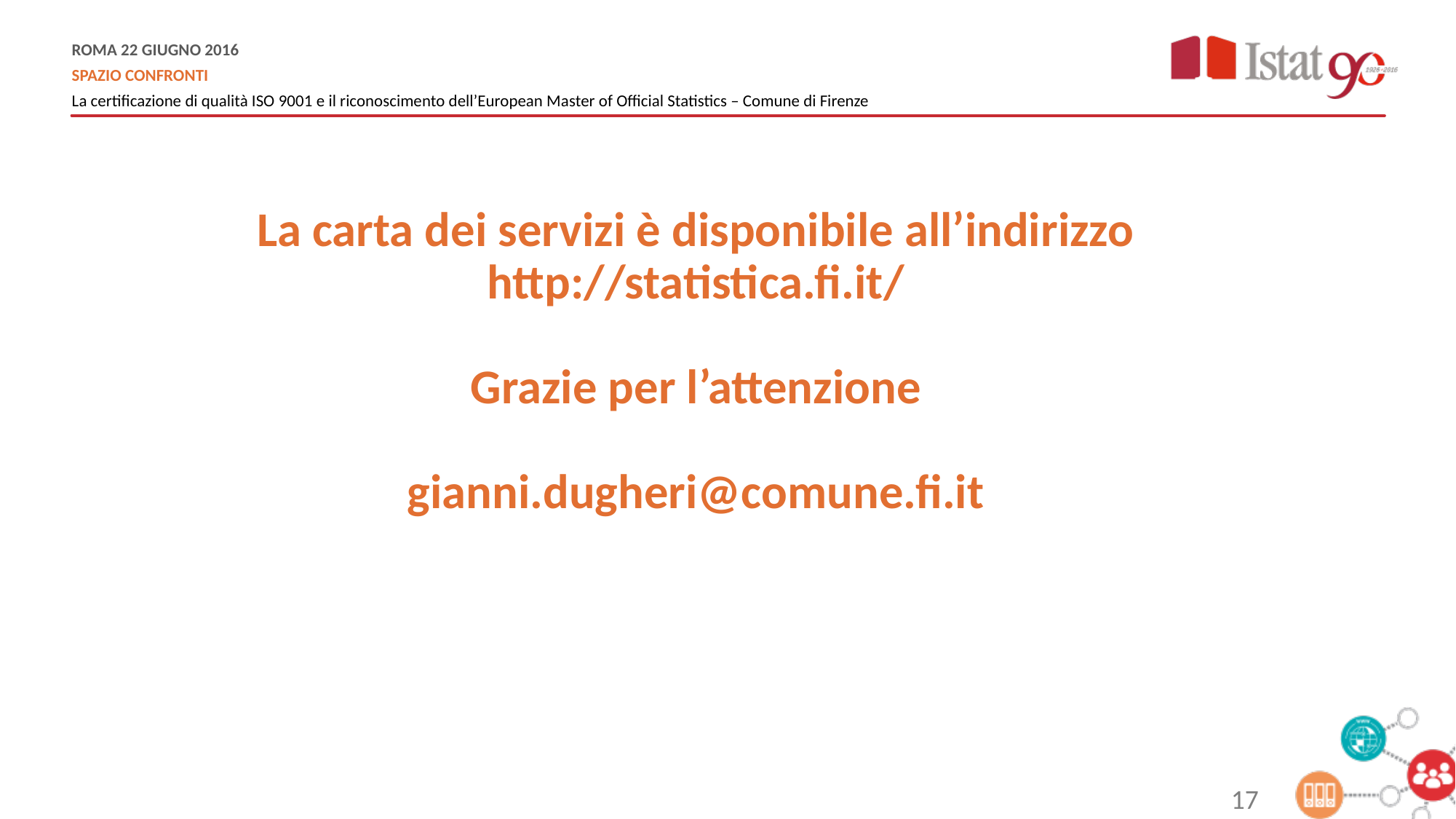

La carta dei servizi è disponibile all’indirizzo http://statistica.fi.it/
Grazie per l’attenzione
gianni.dugheri@comune.fi.it
17